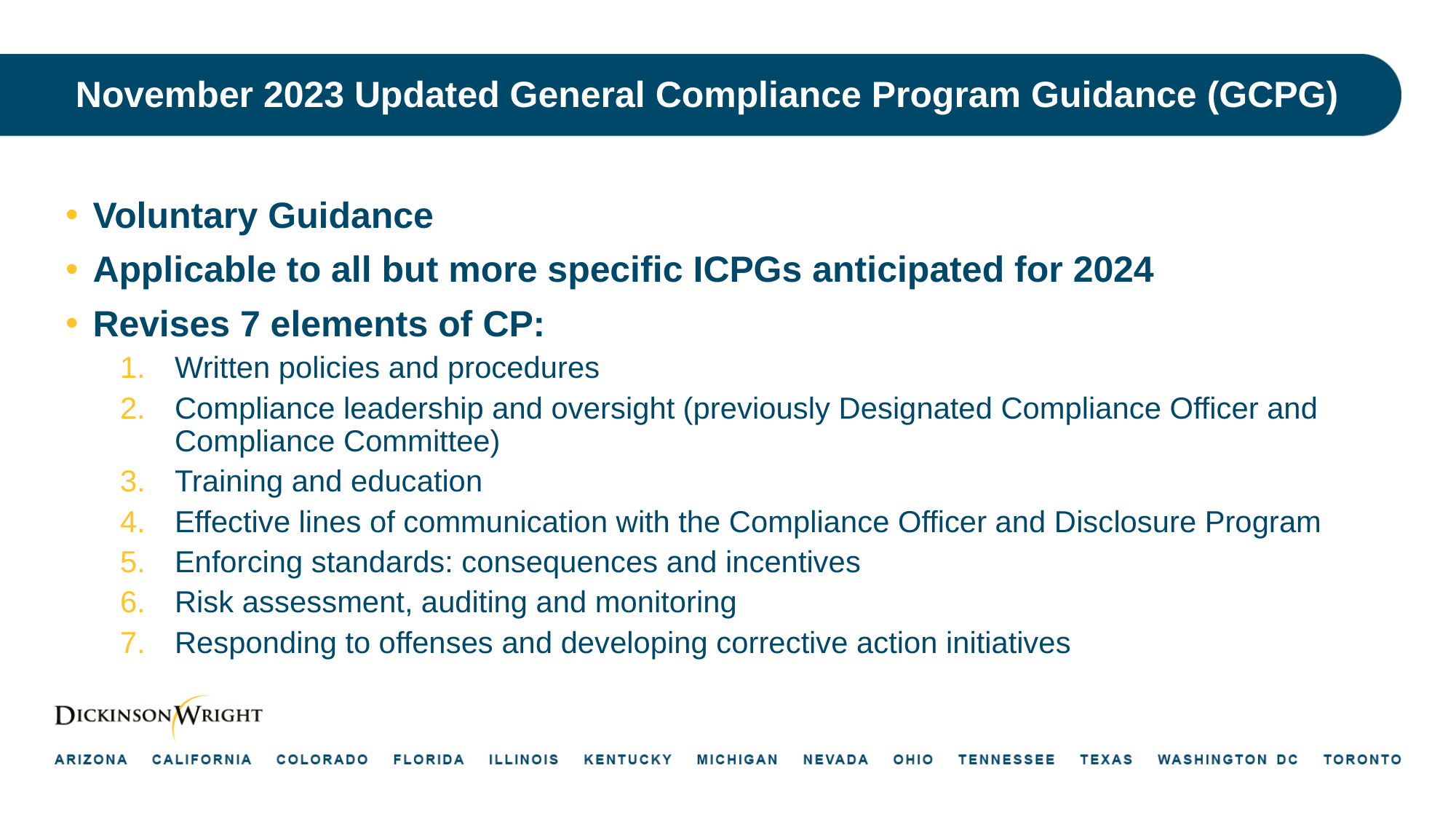

# November 2023 Updated General Compliance Program Guidance (GCPG)
Voluntary Guidance
Applicable to all but more specific ICPGs anticipated for 2024
Revises 7 elements of CP:
Written policies and procedures
Compliance leadership and oversight (previously Designated Compliance Officer and Compliance Committee)
Training and education
Effective lines of communication with the Compliance Officer and Disclosure Program
Enforcing standards: consequences and incentives
Risk assessment, auditing and monitoring
Responding to offenses and developing corrective action initiatives